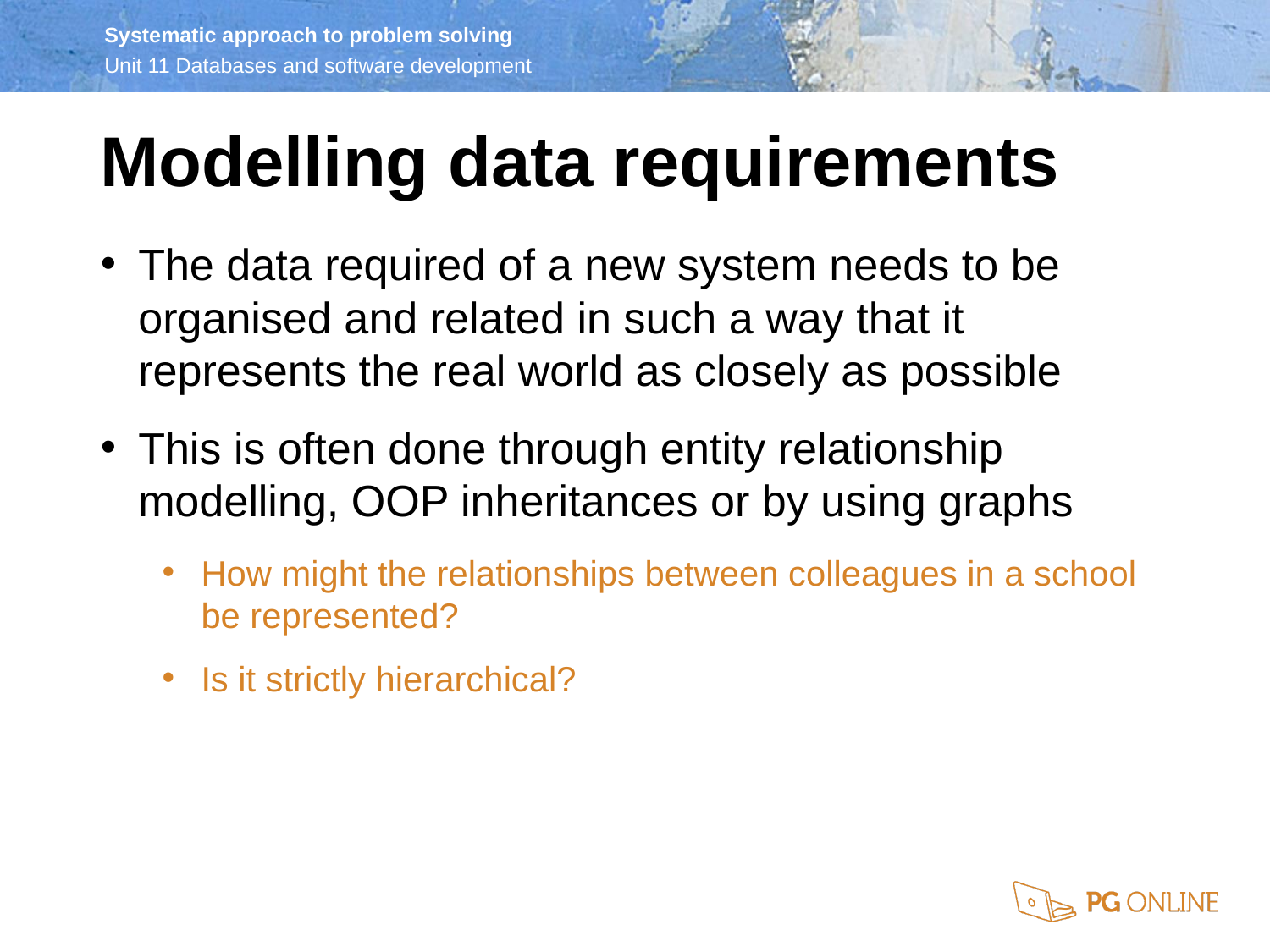

Modelling data requirements
The data required of a new system needs to be organised and related in such a way that it represents the real world as closely as possible
This is often done through entity relationship modelling, OOP inheritances or by using graphs
How might the relationships between colleagues in a school be represented?
Is it strictly hierarchical?